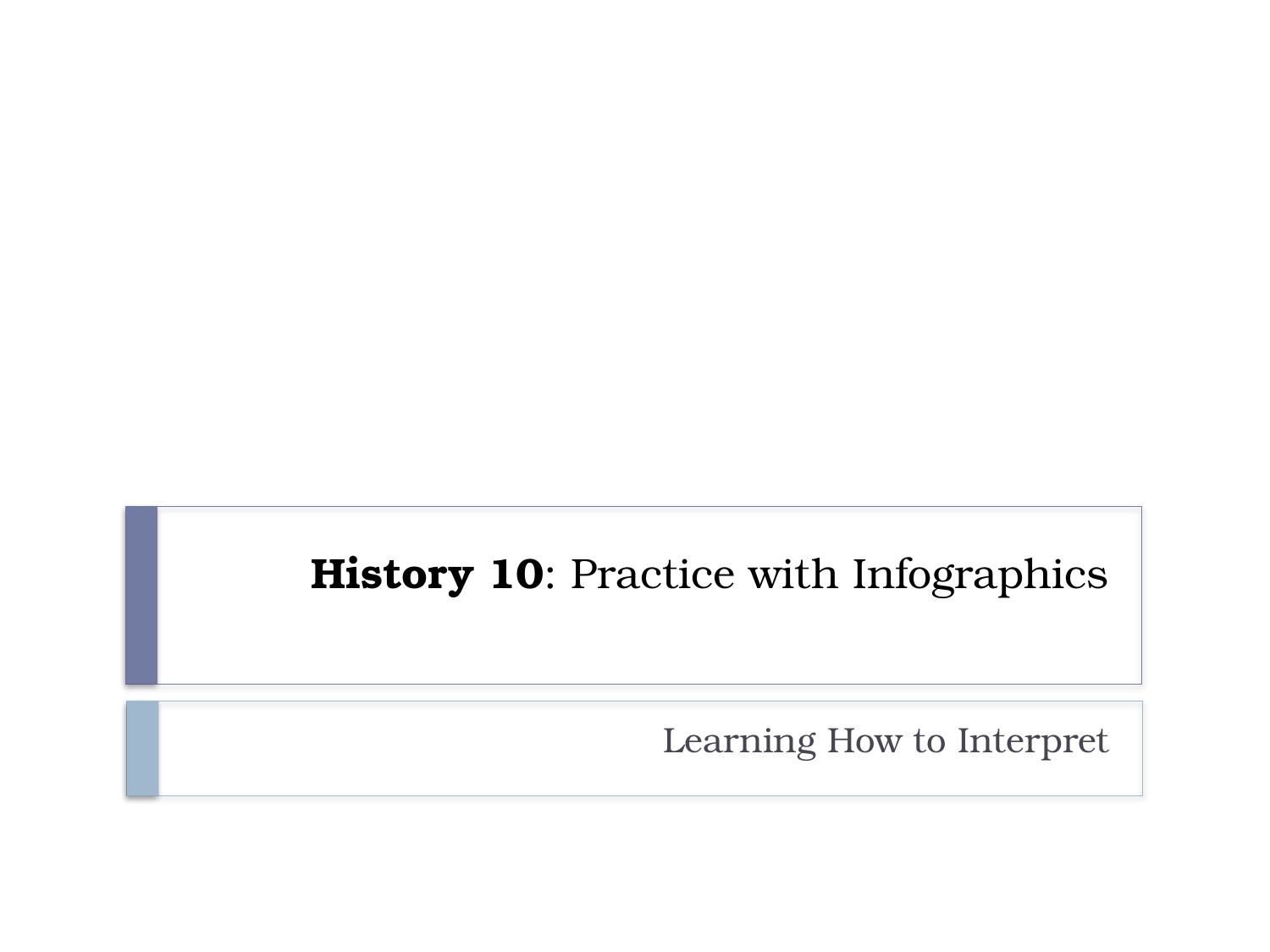

# History 10: Practice with Infographics
Learning How to Interpret